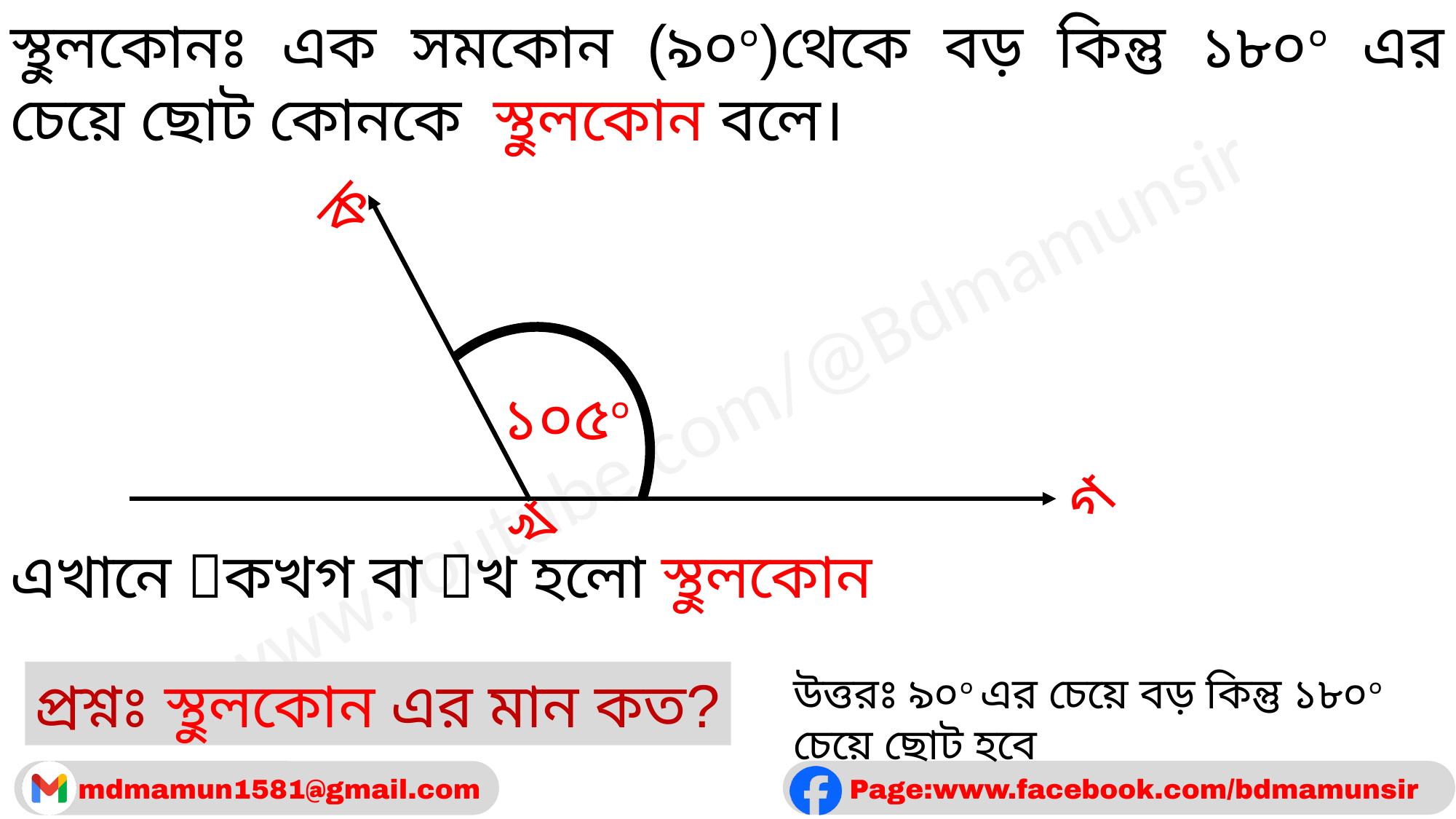

স্থুলকোনঃ এক সমকোন (৯০০)থেকে বড় কিন্তু ১৮০০ এর চেয়ে ছোট কোনকে  স্থুলকোন বলে।
ক

১০৫০
গ
খ
এখানে ∠কখগ বা ∠খ হলো স্থুলকোন
উত্তরঃ ৯০০ এর চেয়ে বড় কিন্তু ১৮০০ চেয়ে ছোট হবে
প্রশ্নঃ স্থুলকোন এর মান কত?